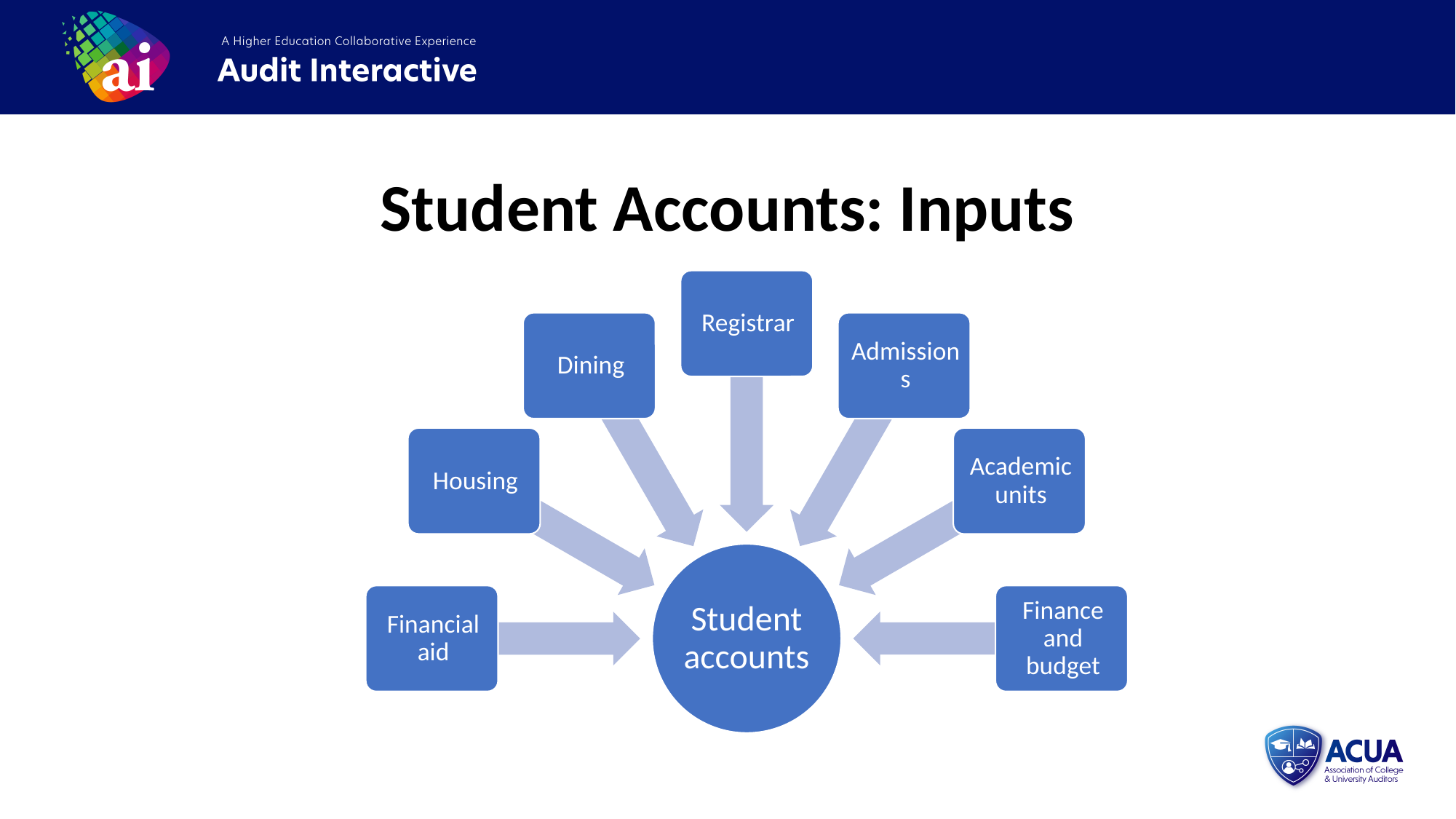

Student Accounts: Inputs
Student accounts
Financial aid
Housing
Dining
Registrar
Admissions
Academic units
Finance and budget